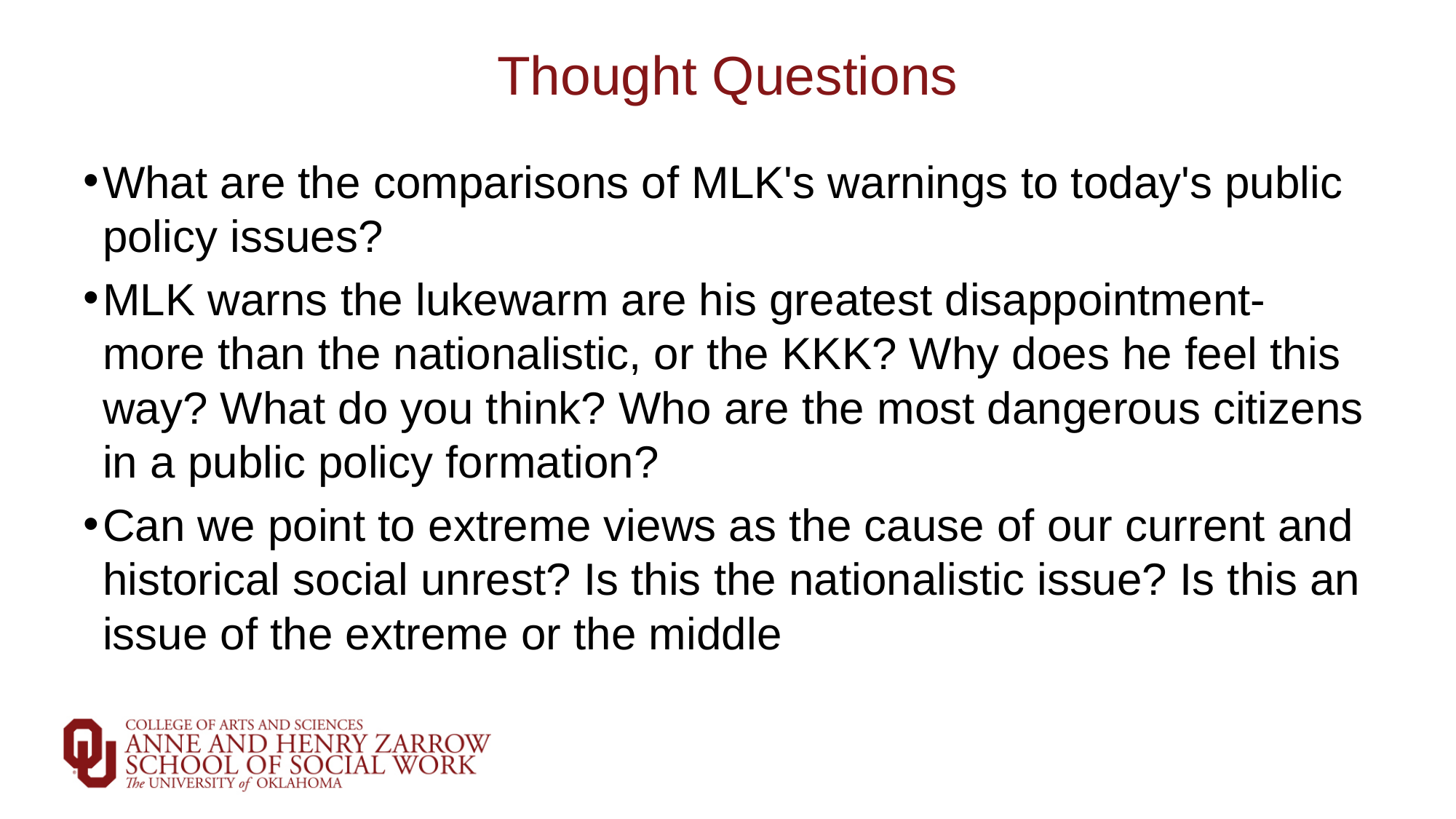

# Thought Questions
What are the comparisons of MLK's warnings to today's public policy issues?
MLK warns the lukewarm are his greatest disappointment- more than the nationalistic, or the KKK? Why does he feel this way? What do you think? Who are the most dangerous citizens in a public policy formation?
Can we point to extreme views as the cause of our current and historical social unrest? Is this the nationalistic issue? Is this an issue of the extreme or the middle